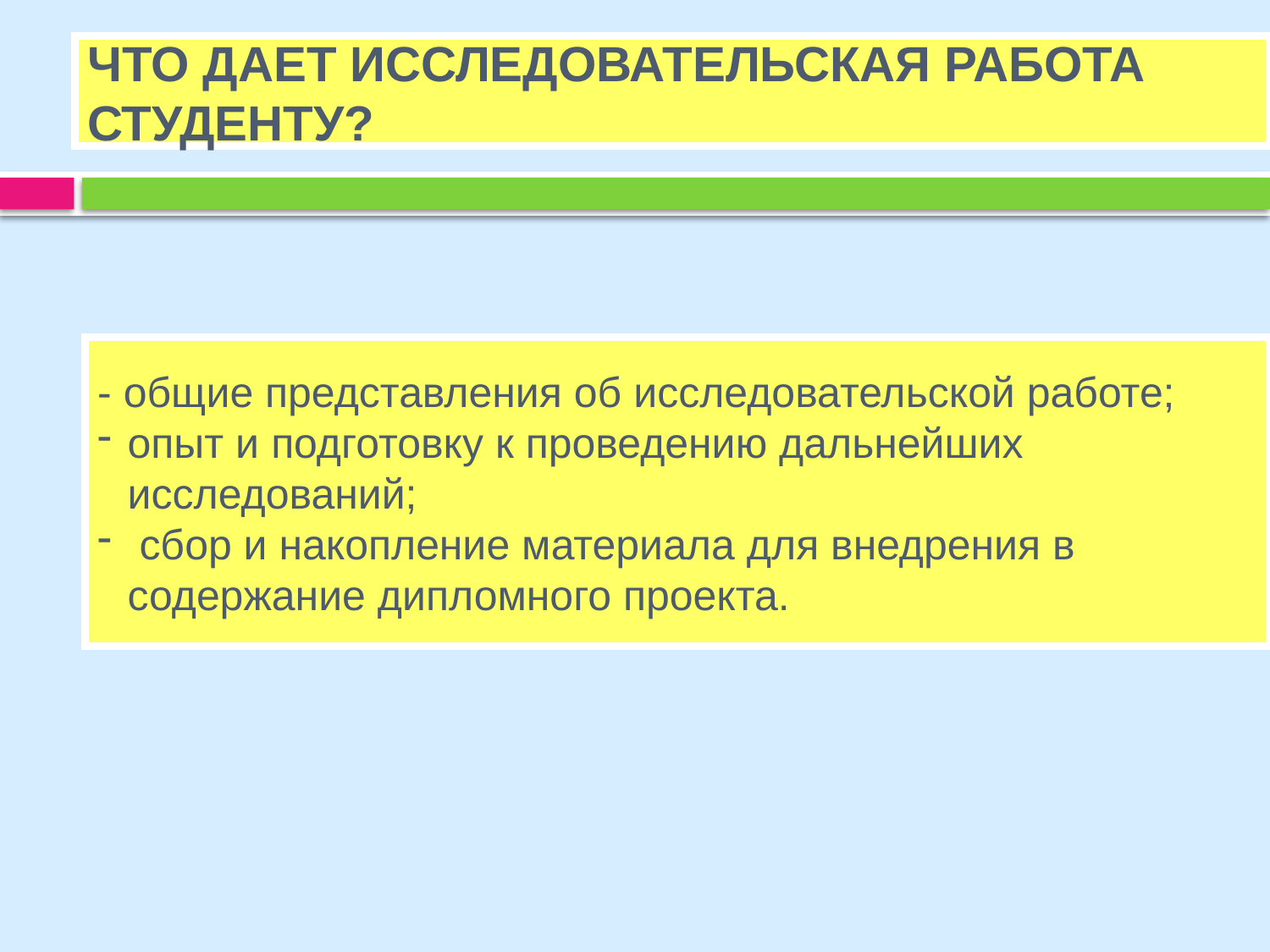

ЧТО ДАЕТ ИССЛЕДОВАТЕЛЬСКАЯ РАБОТА СТУДЕНТУ?
- общие представления об исследовательской работе;
опыт и подготовку к проведению дальнейших исследований;
 сбор и накопление материала для внедрения в содержание дипломного проекта.